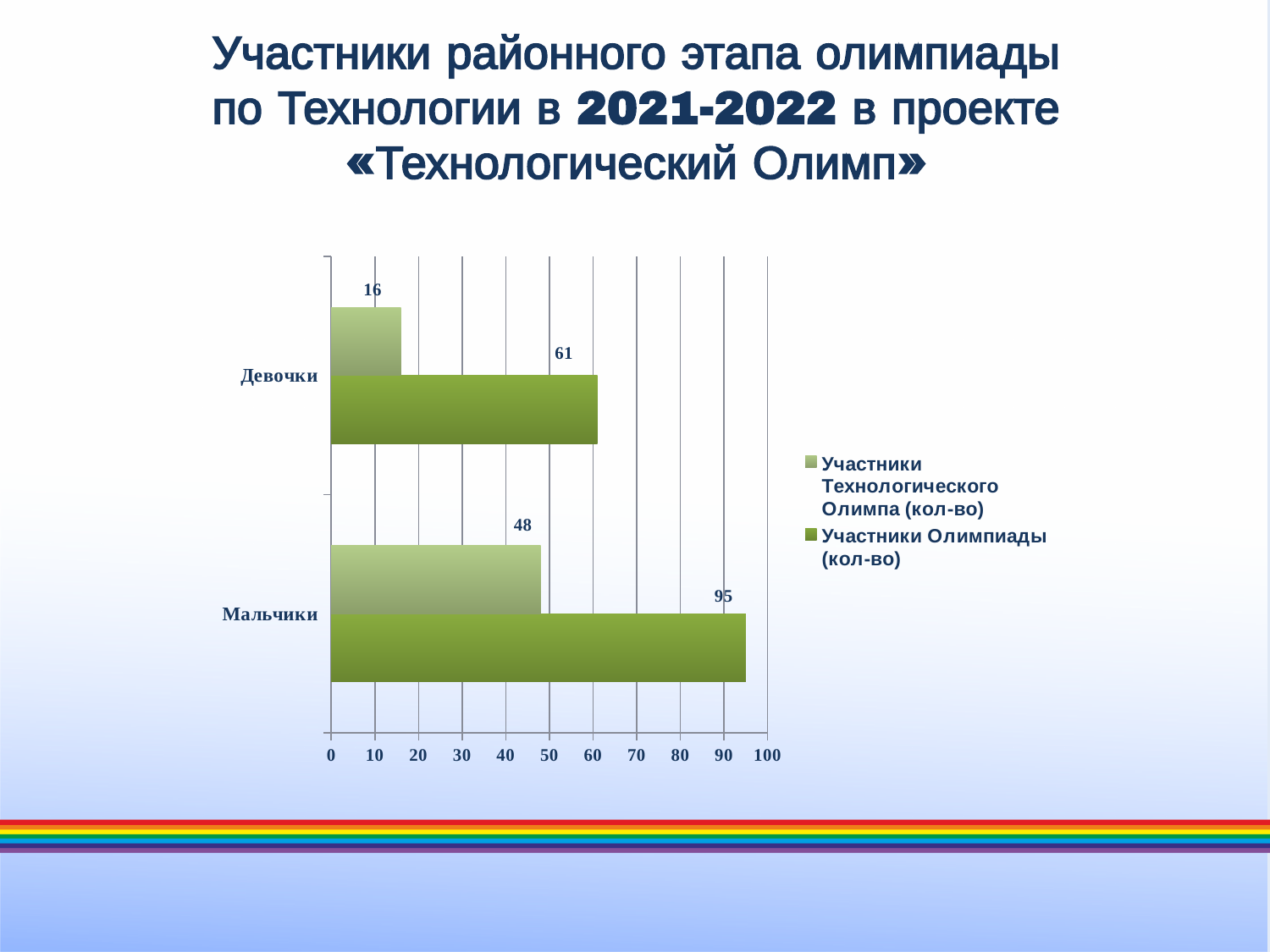

Участники районного этапа олимпиады
по Технологии в 2021-2022 в проекте «Технологический Олимп»

### Chart

| Category | Участники Олимпиады (кол-во) | Участники Технологического Олимпа (кол-во) |
|---|---|---|
| Мальчики | 95.0 | 48.0 |
| Девочки | 61.0 | 16.0 |